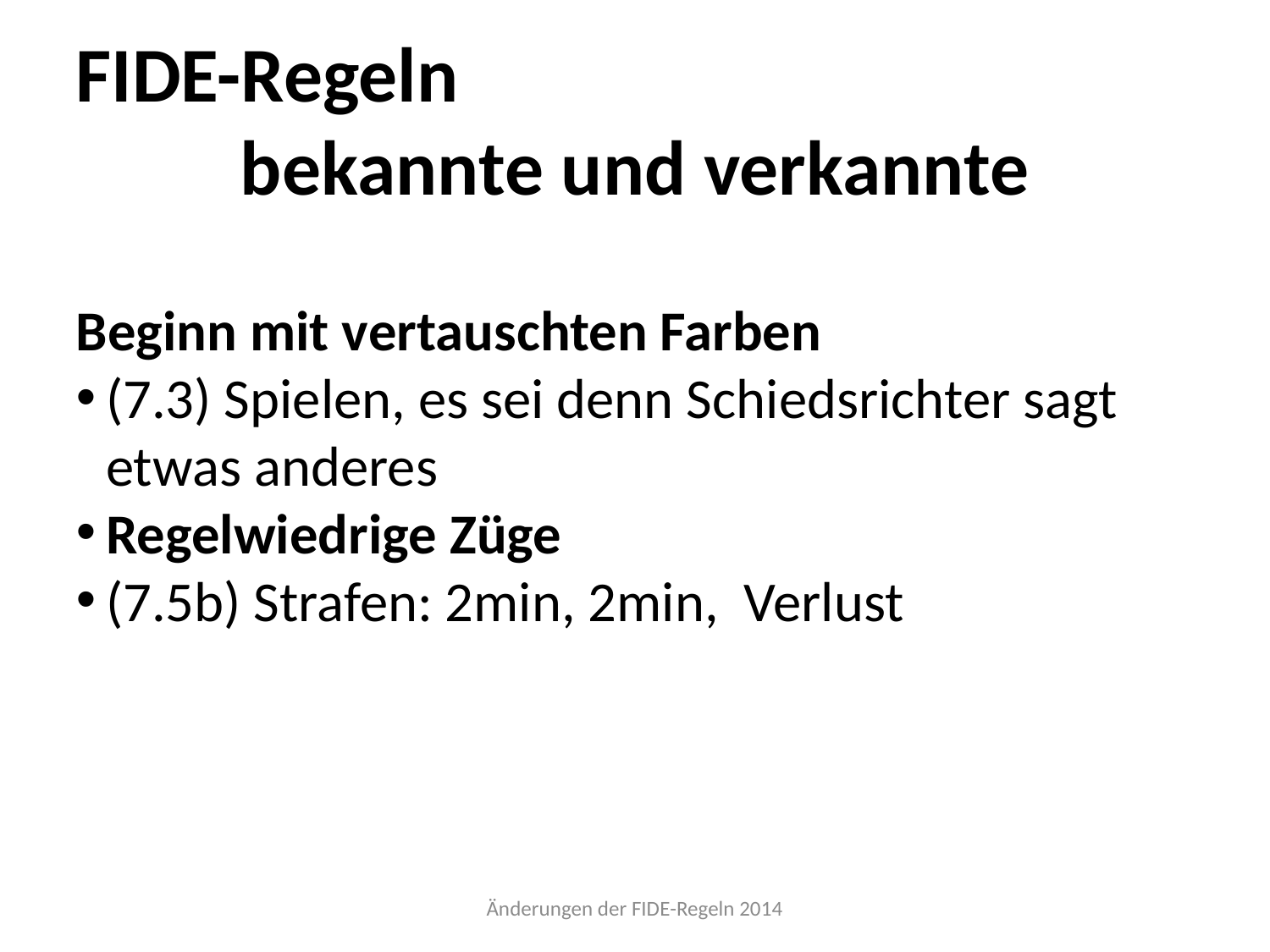

FIDE-Regeln
bekannte und verkannte
Beginn mit vertauschten Farben
(7.3) Spielen, es sei denn Schiedsrichter sagt etwas anderes
Regelwiedrige Züge
(7.5b) Strafen: 2min, 2min,  Verlust
Änderungen der FIDE-Regeln 2014